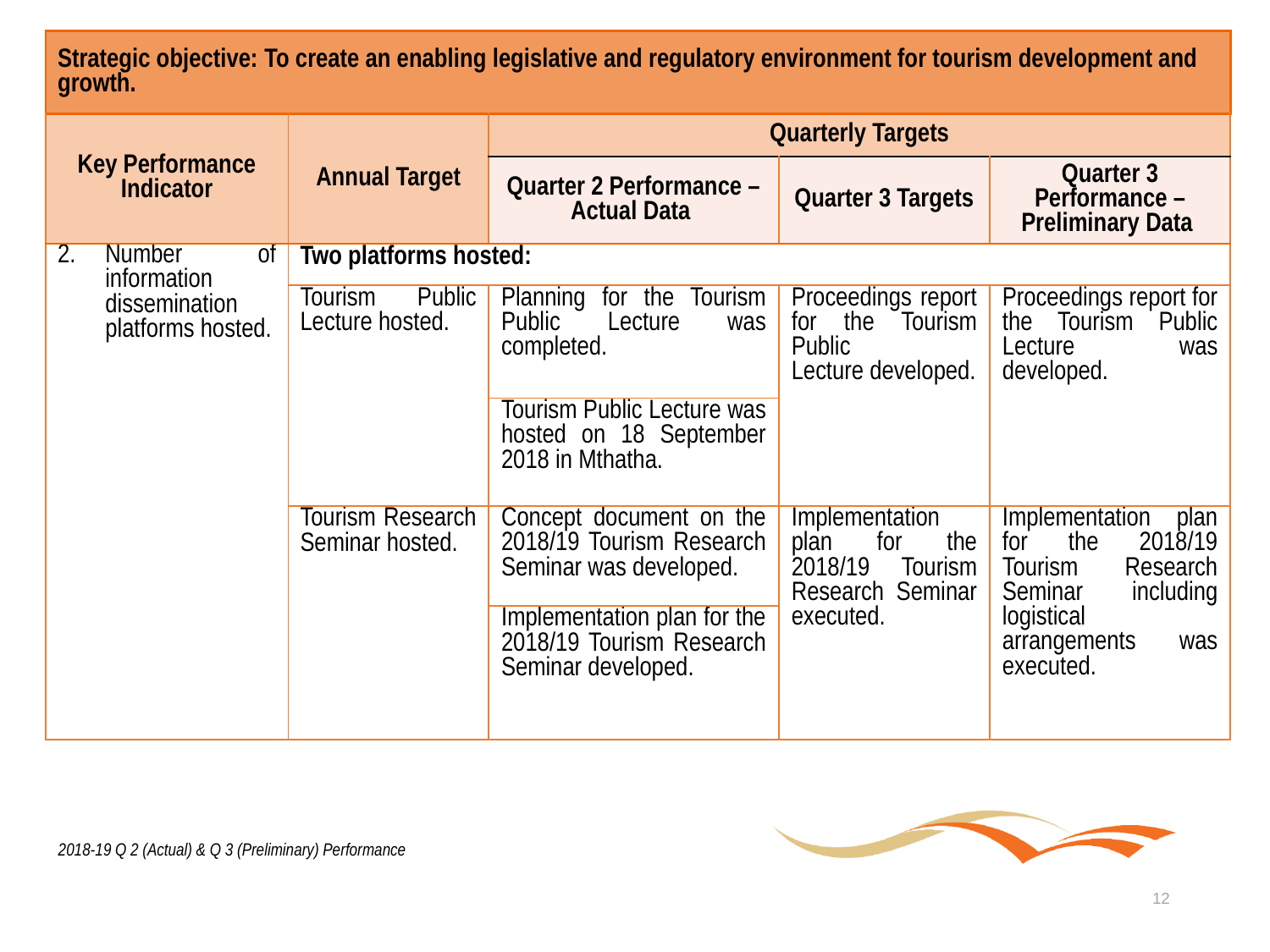

| Strategic objective: To create an enabling legislative and regulatory environment for tourism development and growth. |  |  |  |  |
| --- | --- | --- | --- | --- |
| Key Performance Indicator | Annual Target | Quarterly Targets |  |  |
|  |  | Quarter 2 Performance – Actual Data | Quarter 3 Targets | Quarter 3 Performance – Preliminary Data |
| Number of information dissemination platforms hosted. | Two platforms hosted: |  |  |  |
|  | Tourism Public Lecture hosted. | Planning for the Tourism Public Lecture was completed. | Proceedings report for the Tourism Public Lecture developed. | Proceedings report for the Tourism Public Lecture was developed. |
|  |  | Tourism Public Lecture was hosted on 18 September 2018 in Mthatha. |  |  |
|  | Tourism Research Seminar hosted. | Concept document on the 2018/19 Tourism Research Seminar was developed. | Implementation plan for the 2018/19 Tourism Research Seminar executed. | Implementation plan for the 2018/19 Tourism Research Seminar including logistical arrangements was executed. |
|  |  | Implementation plan for the 2018/19 Tourism Research Seminar developed. |  |  |

2018-19 Q 2 (Actual) & Q 3 (Preliminary) Performance
12